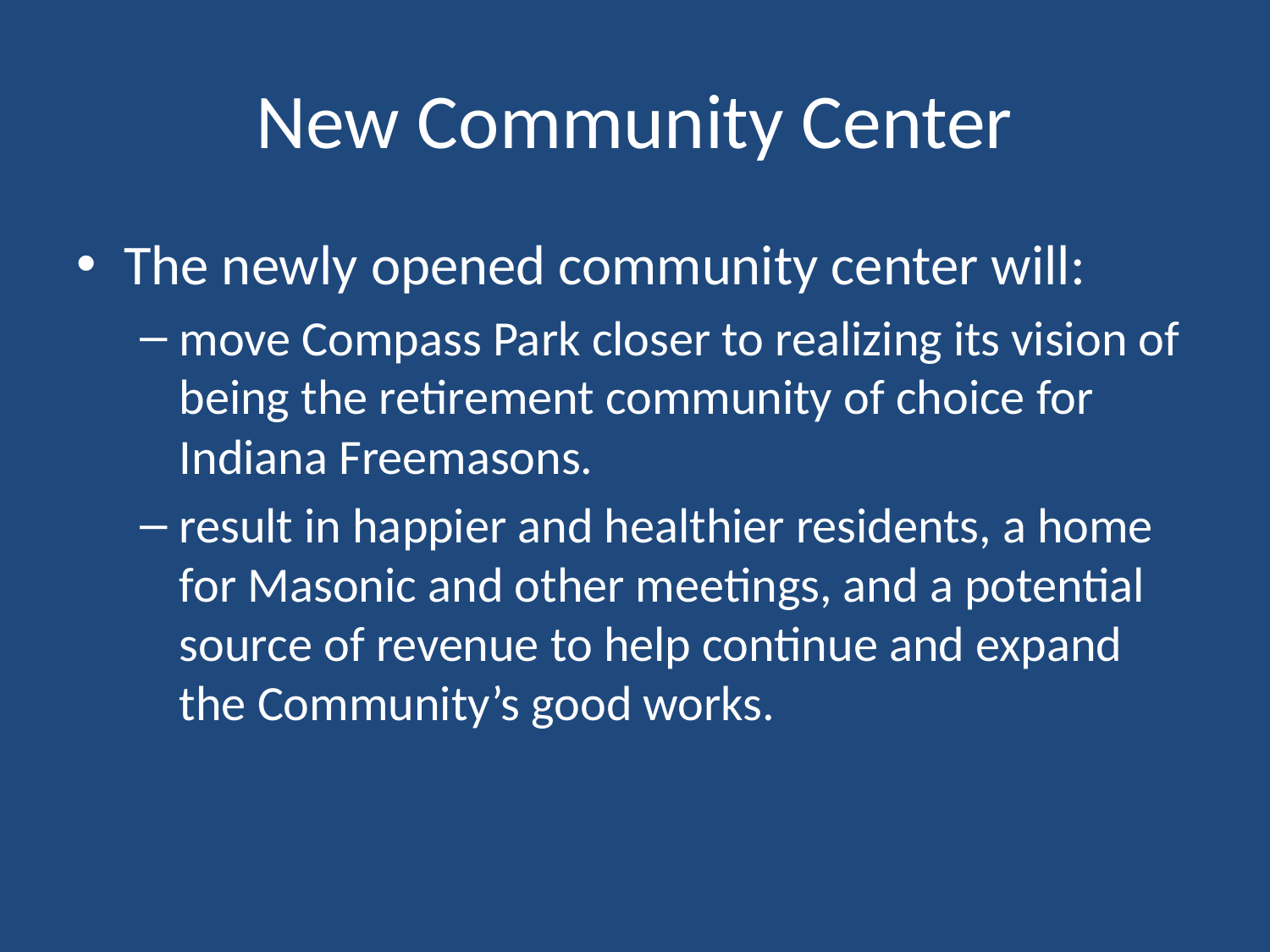

# New Community Center
The newly opened community center will:
move Compass Park closer to realizing its vision of being the retirement community of choice for Indiana Freemasons.
result in happier and healthier residents, a home for Masonic and other meetings, and a potential source of revenue to help continue and expand the Community’s good works.